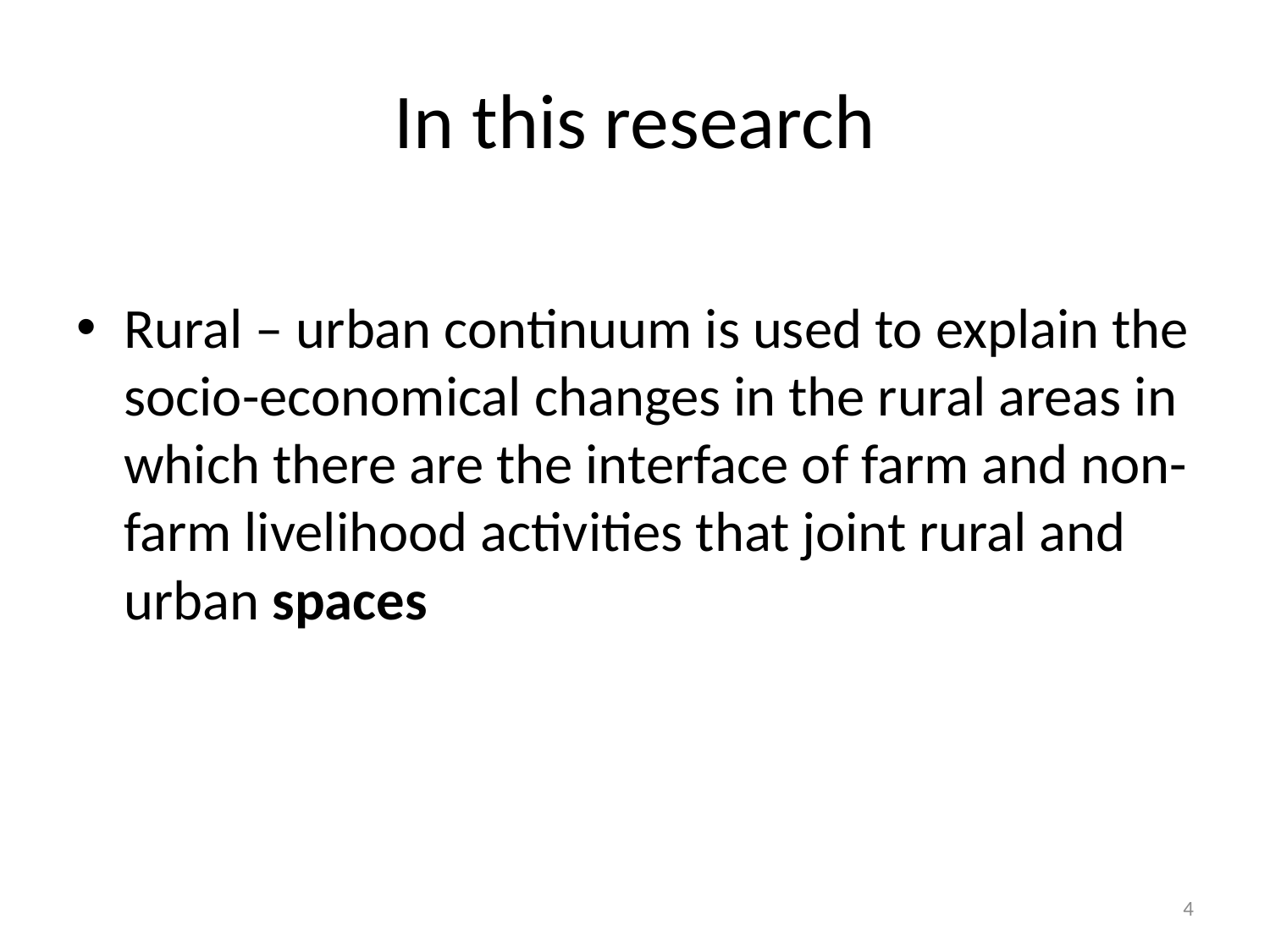

# In this research
Rural – urban continuum is used to explain the socio-economical changes in the rural areas in which there are the interface of farm and non-farm livelihood activities that joint rural and urban spaces
4